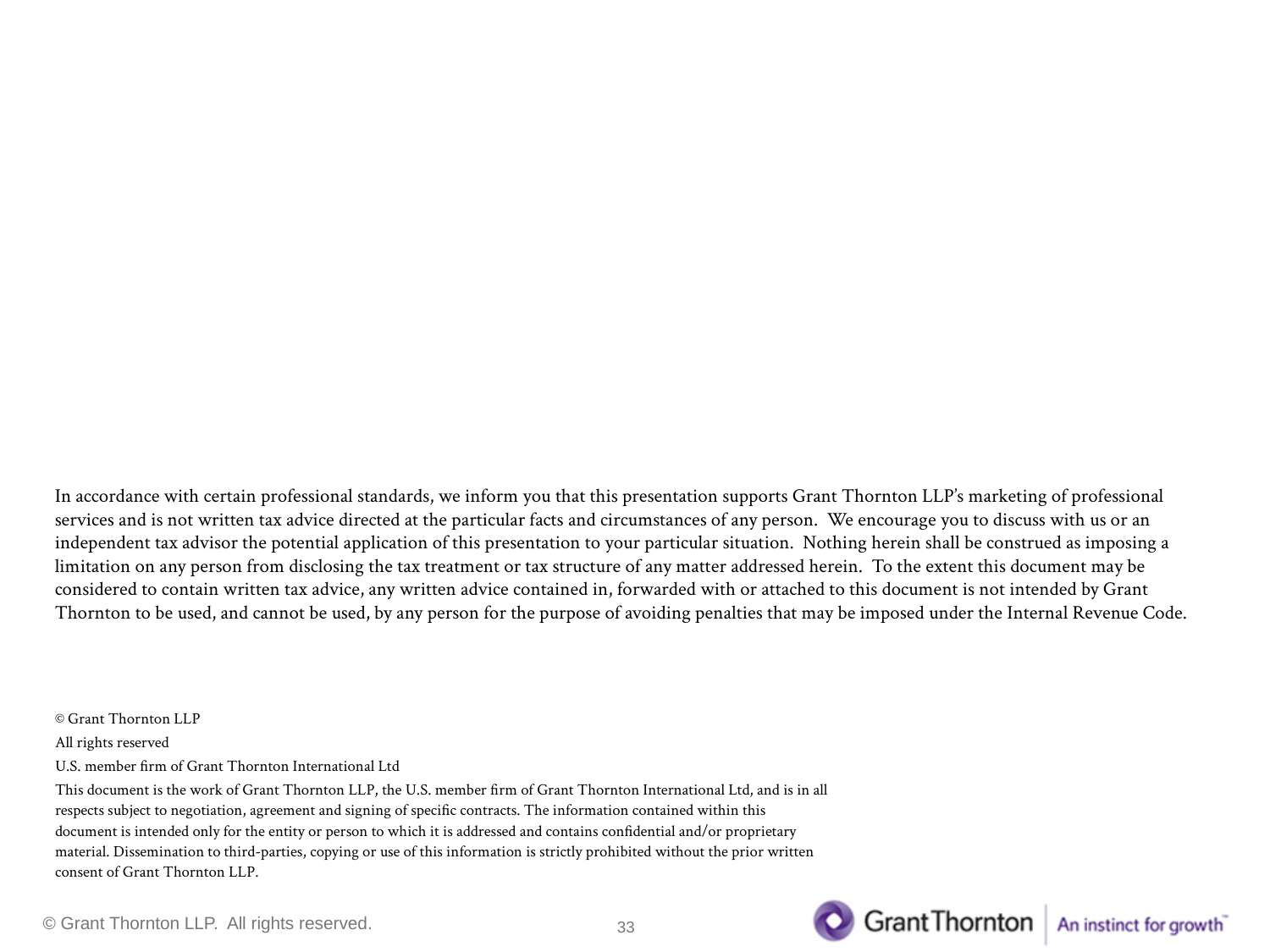

In accordance with certain professional standards, we inform you that this presentation supports Grant Thornton LLP’s marketing of professional services and is not written tax advice directed at the particular facts and circumstances of any person.  We encourage you to discuss with us or an independent tax advisor the potential application of this presentation to your particular situation.  Nothing herein shall be construed as imposing a limitation on any person from disclosing the tax treatment or tax structure of any matter addressed herein.  To the extent this document may be considered to contain written tax advice, any written advice contained in, forwarded with or attached to this document is not intended by Grant Thornton to be used, and cannot be used, by any person for the purpose of avoiding penalties that may be imposed under the Internal Revenue Code.
|  |  |
| --- | --- |
|  |  |
| © Grant Thornton LLP All rights reserved U.S. member firm of Grant Thornton International Ltd This document is the work of Grant Thornton LLP, the U.S. member firm of Grant Thornton International Ltd, and is in all respects subject to negotiation, agreement and signing of specific contracts. The information contained within this document is intended only for the entity or person to which it is addressed and contains confidential and/or proprietary material. Dissemination to third-parties, copying or use of this information is strictly prohibited without the prior written consent of Grant Thornton LLP. |  |
33